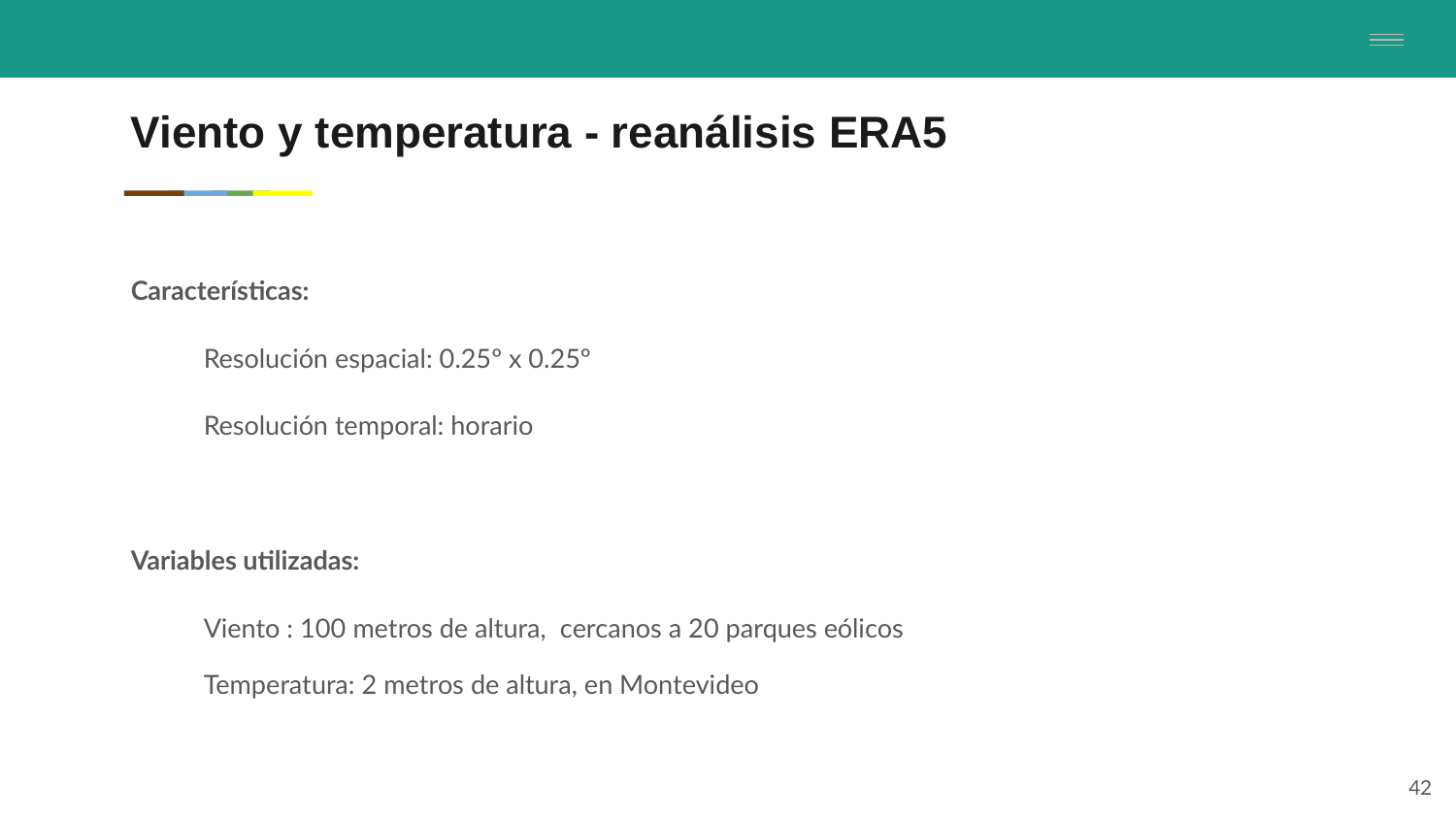

# Viento y temperatura - reanálisis ERA5

Características:
Resolución espacial: 0.25º x 0.25º
Resolución temporal: horario

Variables utilizadas:
Viento : 100 metros de altura,  cercanos a 20 parques eólicos
Temperatura: 2 metros de altura, en Montevideo

42